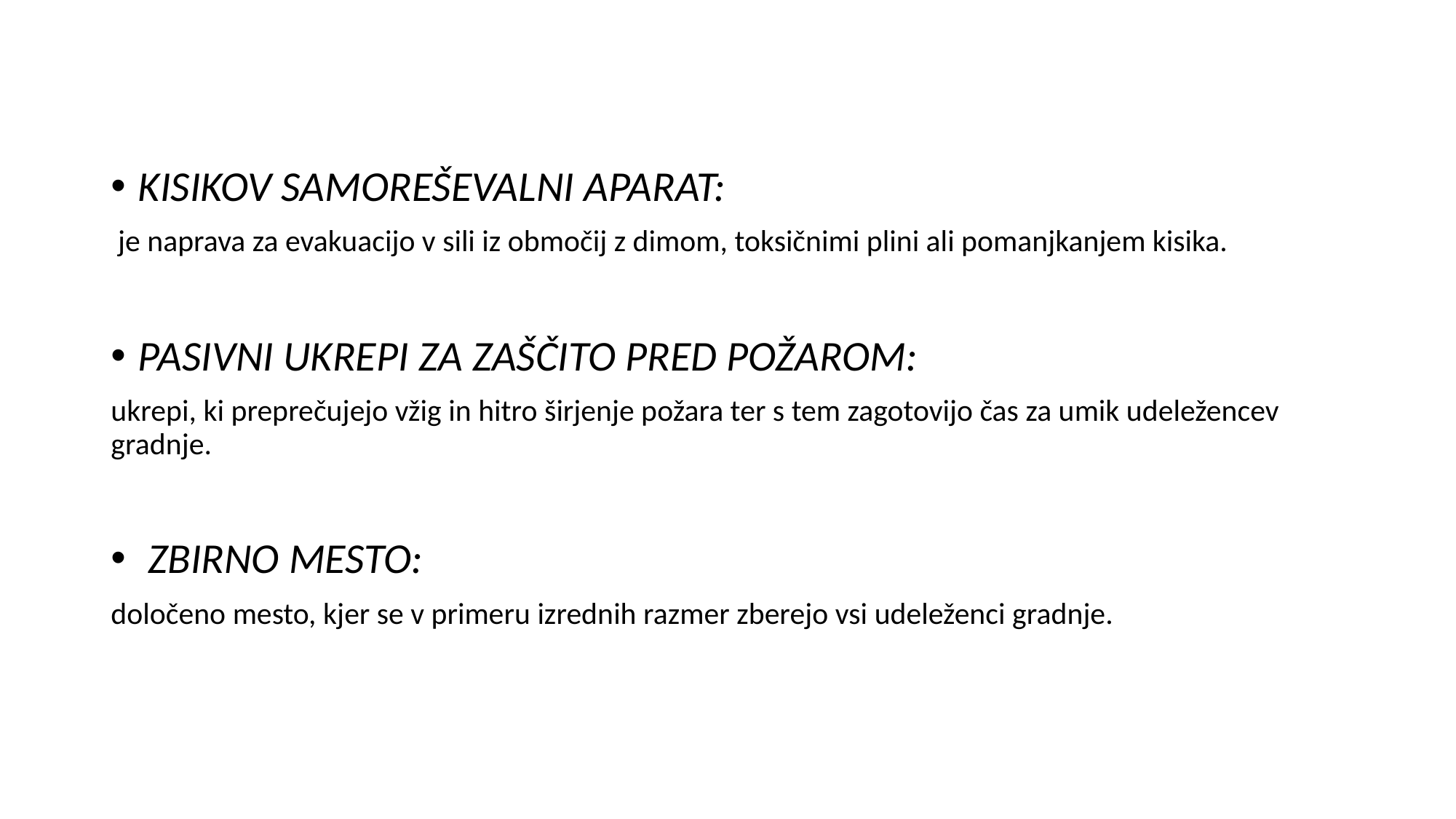

KISIKOV SAMOREŠEVALNI APARAT:
 je naprava za evakuacijo v sili iz območij z dimom, toksičnimi plini ali pomanjkanjem kisika.

PASIVNI UKREPI ZA ZAŠČITO PRED POŽAROM:
ukrepi, ki preprečujejo vžig in hitro širjenje požara ter s tem zagotovijo čas za umik udeležencev gradnje.

 ZBIRNO MESTO:
določeno mesto, kjer se v primeru izrednih razmer zberejo vsi udeleženci gradnje.